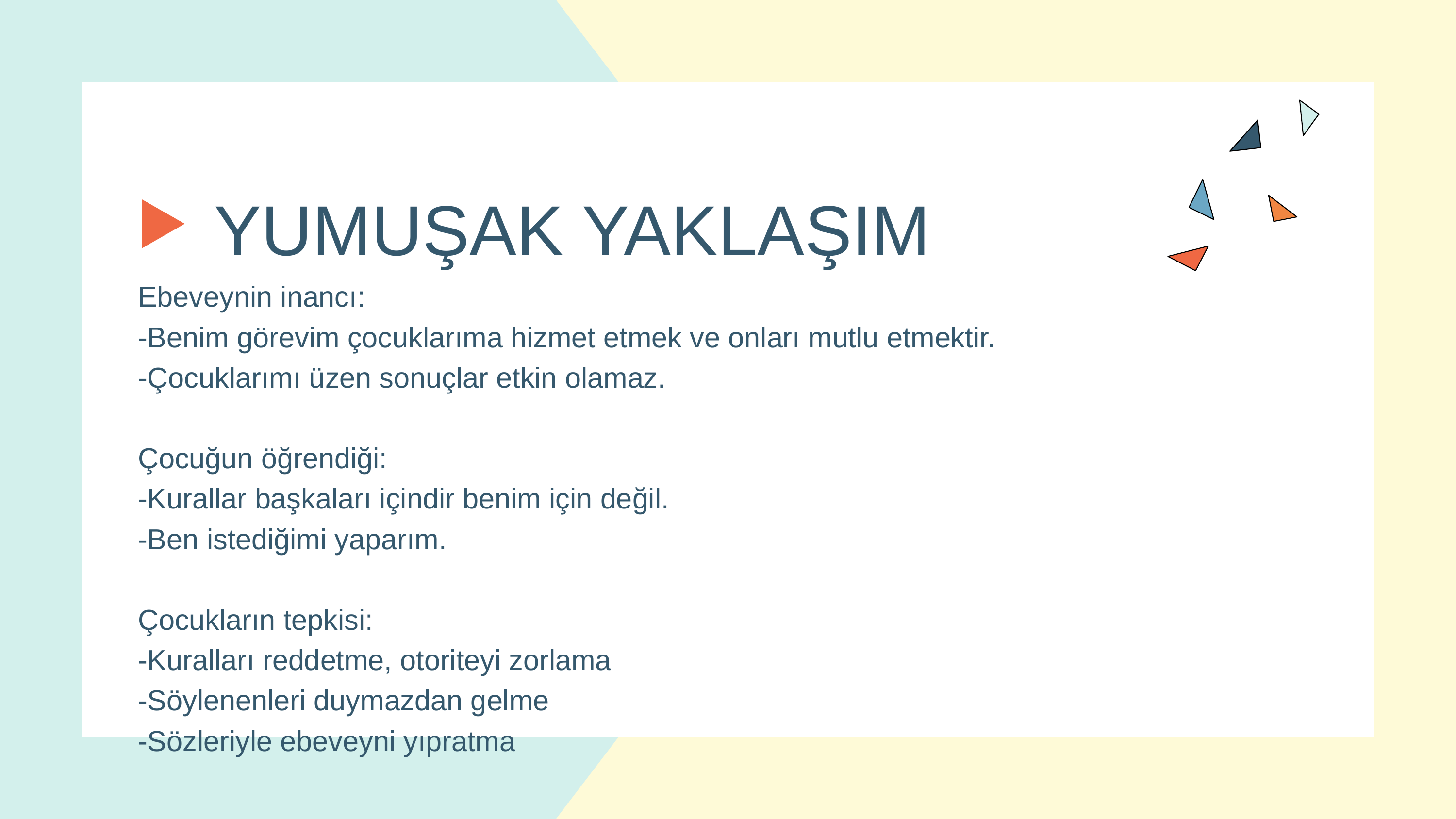

YUMUŞAK YAKLAŞIM

Ebeveynin inancı:
-Benim görevim çocuklarıma hizmet etmek ve onları mutlu etmektir.
-Çocuklarımı üzen sonuçlar etkin olamaz.

Çocuğun öğrendiği:
-Kurallar başkaları içindir benim için değil.
-Ben istediğimi yaparım.

Çocukların tepkisi:
-Kuralları reddetme, otoriteyi zorlama
-Söylenenleri duymazdan gelme
-Sözleriyle ebeveyni yıpratma